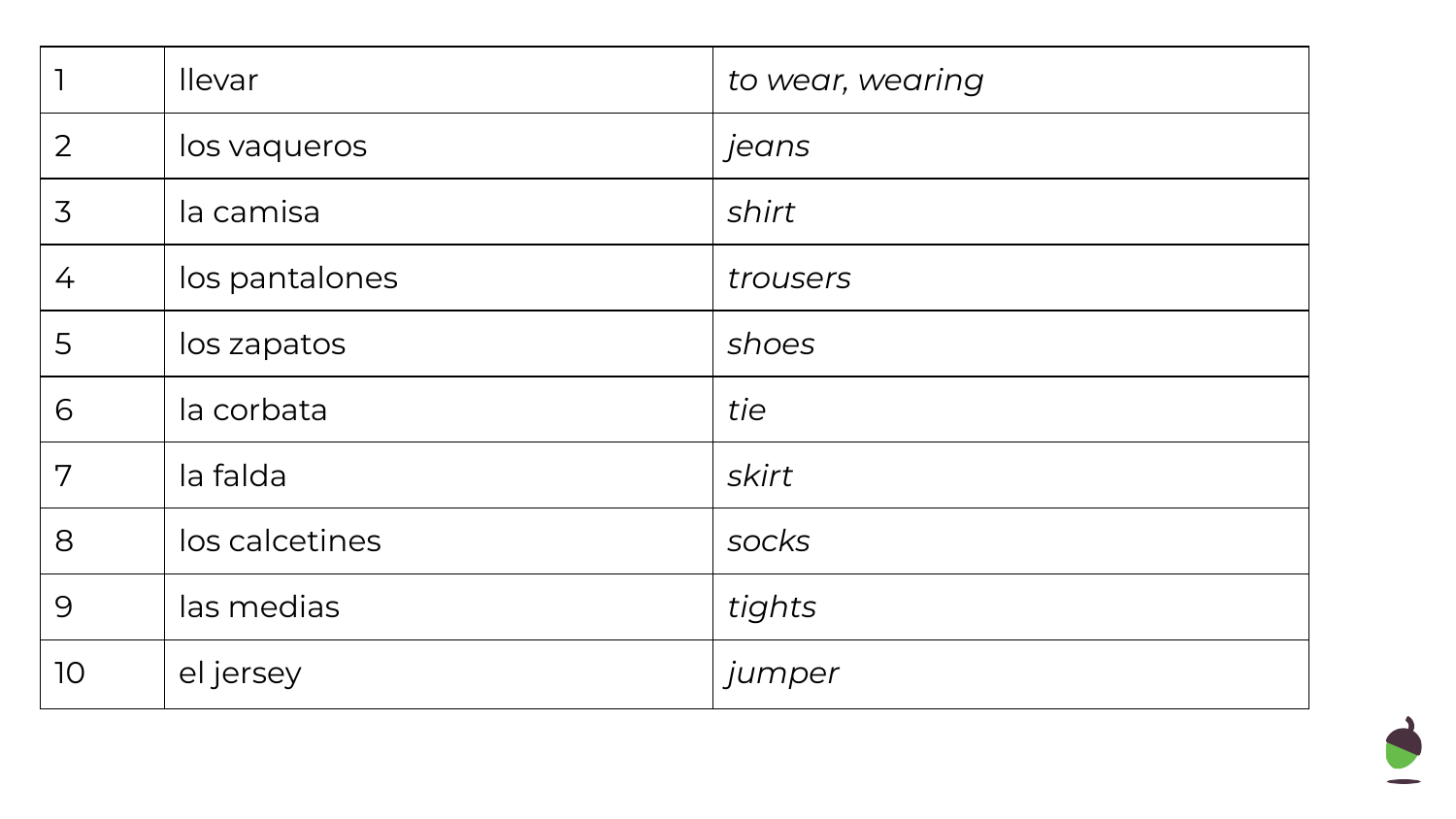

| 1 | llevar | to wear, wearing |
| --- | --- | --- |
| 2 | los vaqueros | jeans |
| 3 | la camisa | shirt |
| 4 | los pantalones | trousers |
| 5 | los zapatos | shoes |
| 6 | la corbata | tie |
| 7 | la falda | skirt |
| 8 | los calcetines | socks |
| 9 | las medias | tights |
| 10 | el jersey | jumper |